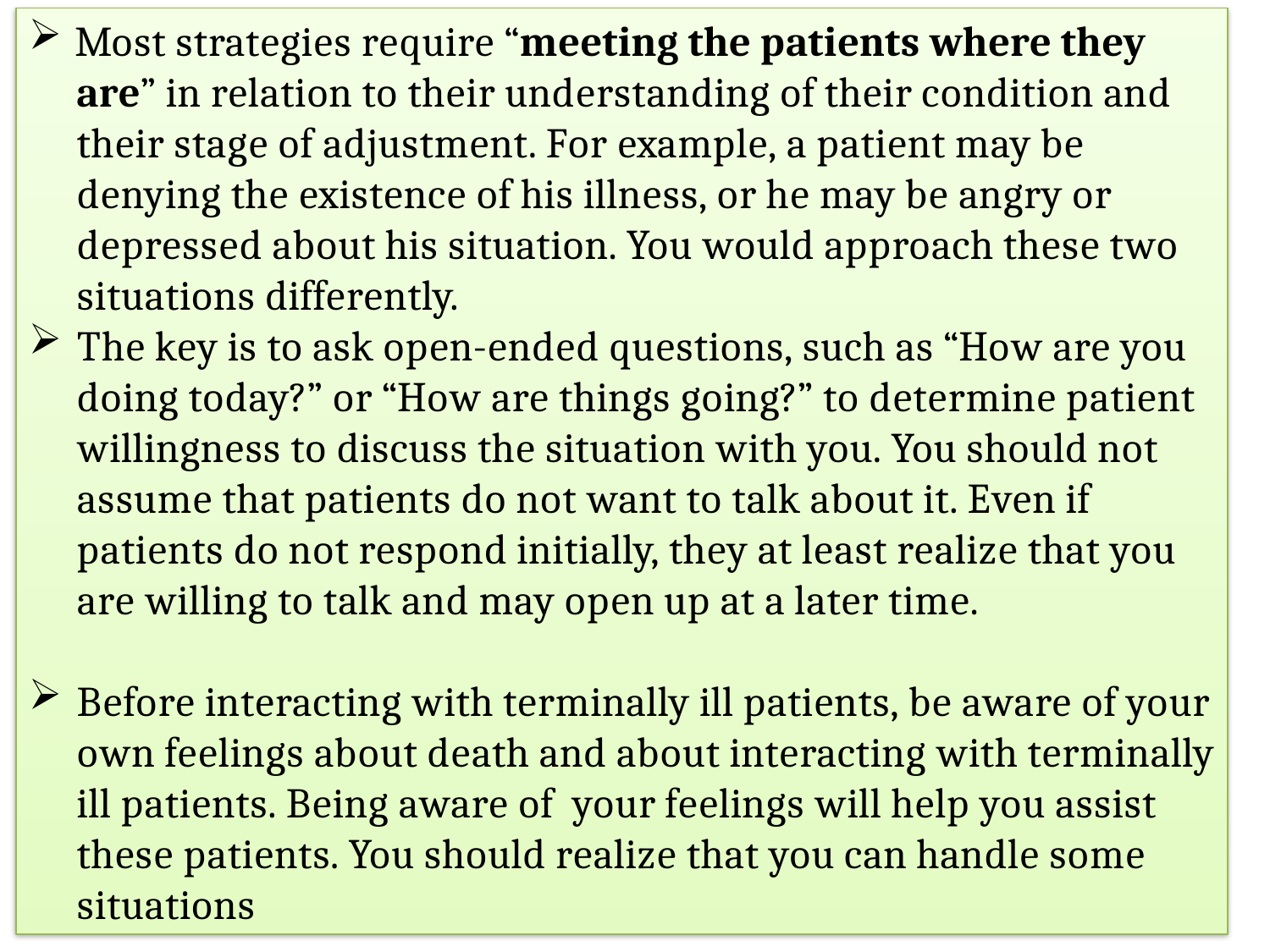

Most strategies require “meeting the patients where they are” in relation to their understanding of their condition and their stage of adjustment. For example, a patient may be denying the existence of his illness, or he may be angry or depressed about his situation. You would approach these two situations differently.
The key is to ask open-ended questions, such as “How are you doing today?” or “How are things going?” to determine patient willingness to discuss the situation with you. You should not assume that patients do not want to talk about it. Even if patients do not respond initially, they at least realize that you are willing to talk and may open up at a later time.

Before interacting with terminally ill patients, be aware of your own feelings about death and about interacting with terminally ill patients. Being aware of  your feelings will help you assist these patients. You should realize that you can handle some situations